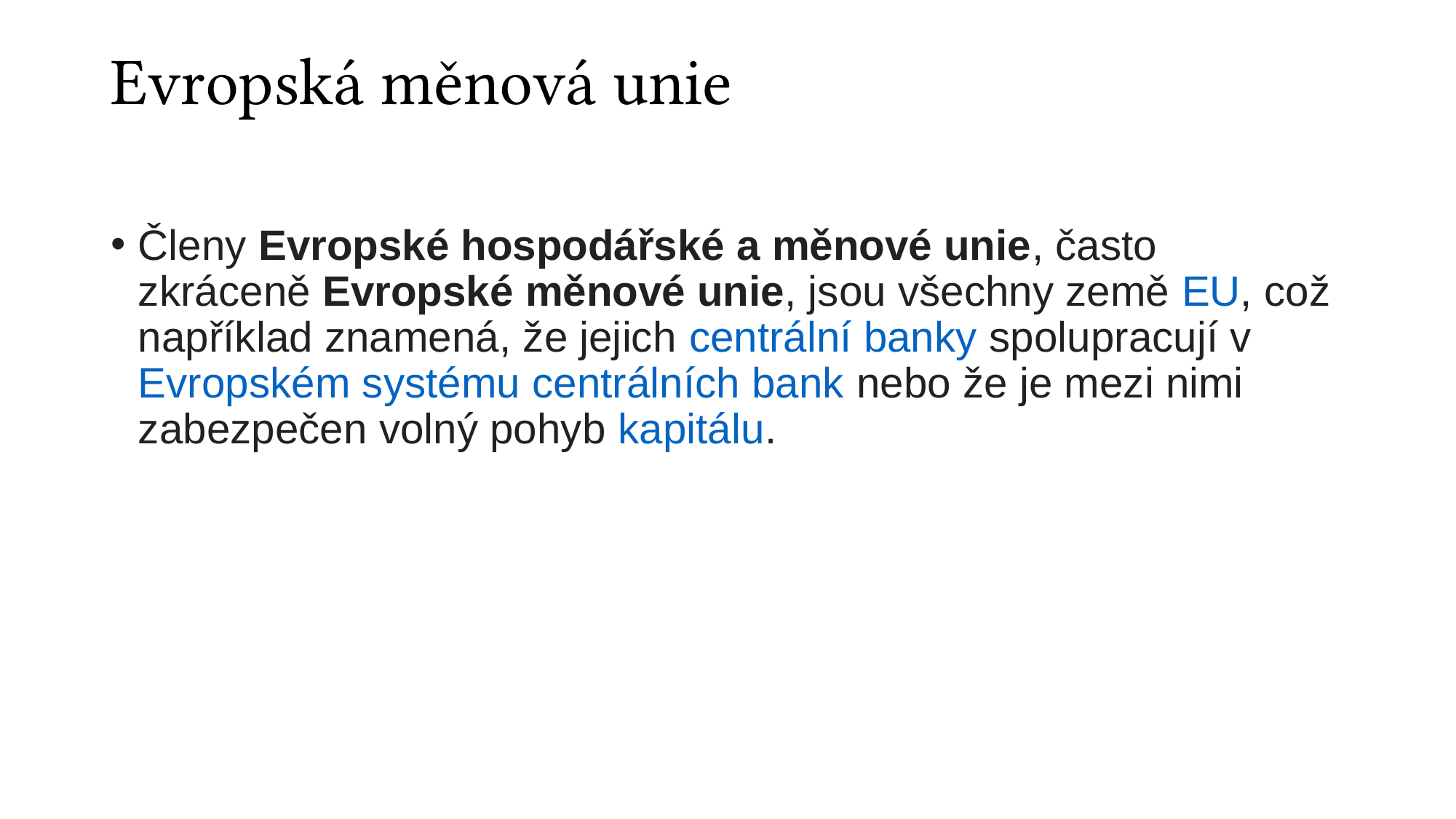

# Evropská měnová unie
Členy Evropské hospodářské a měnové unie, často zkráceně Evropské měnové unie, jsou všechny země EU, což například znamená, že jejich centrální banky spolupracují v Evropském systému centrálních bank nebo že je mezi nimi zabezpečen volný pohyb kapitálu.